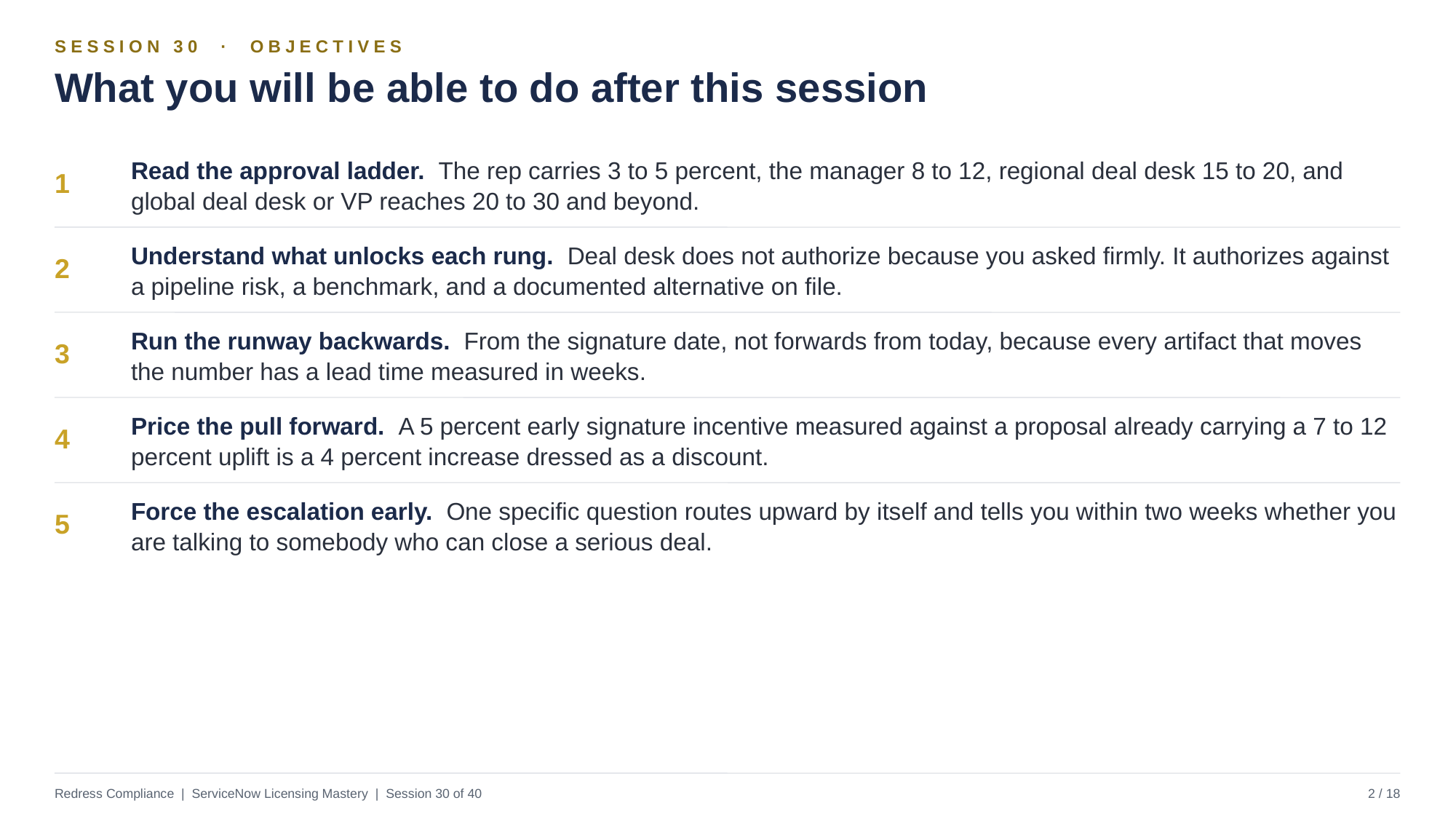

SESSION 30  ·  OBJECTIVES
What you will be able to do after this session
Read the approval ladder.  The rep carries 3 to 5 percent, the manager 8 to 12, regional deal desk 15 to 20, and global deal desk or VP reaches 20 to 30 and beyond.
1

Understand what unlocks each rung.  Deal desk does not authorize because you asked firmly. It authorizes against a pipeline risk, a benchmark, and a documented alternative on file.
2

Run the runway backwards.  From the signature date, not forwards from today, because every artifact that moves the number has a lead time measured in weeks.
3

Price the pull forward.  A 5 percent early signature incentive measured against a proposal already carrying a 7 to 12 percent uplift is a 4 percent increase dressed as a discount.
4

Force the escalation early.  One specific question routes upward by itself and tells you within two weeks whether you are talking to somebody who can close a serious deal.
5

Redress Compliance  |  ServiceNow Licensing Mastery  |  Session 30 of 40
2 / 18